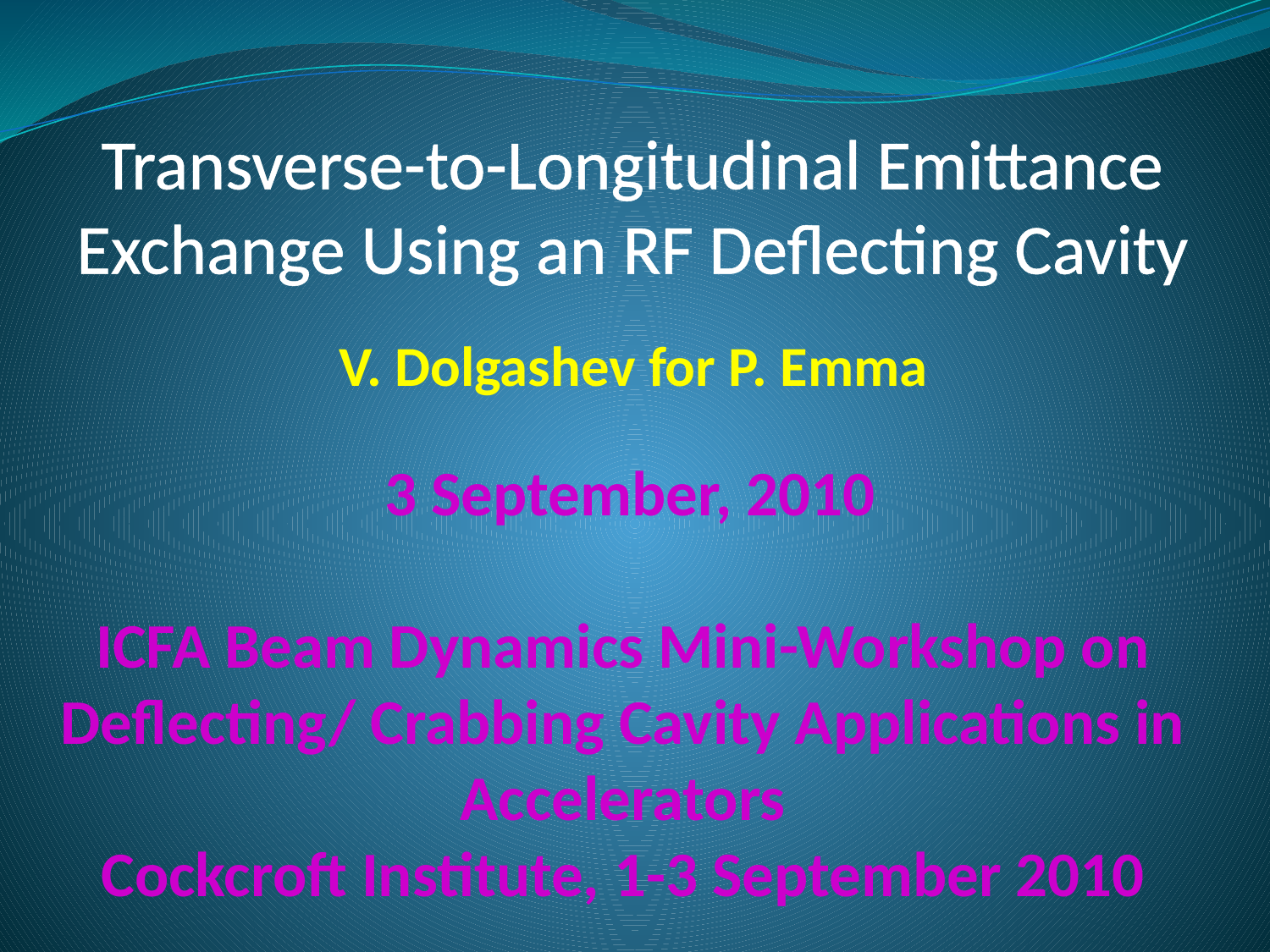

Transverse-to-Longitudinal Emittance Exchange Using an RF Deflecting Cavity
V. Dolgashev for P. Emma
 3 September, 2010

ICFA Beam Dynamics Mini-Workshop on Deflecting/ Crabbing Cavity Applications in Accelerators
Cockcroft Institute, 1-3 September 2010